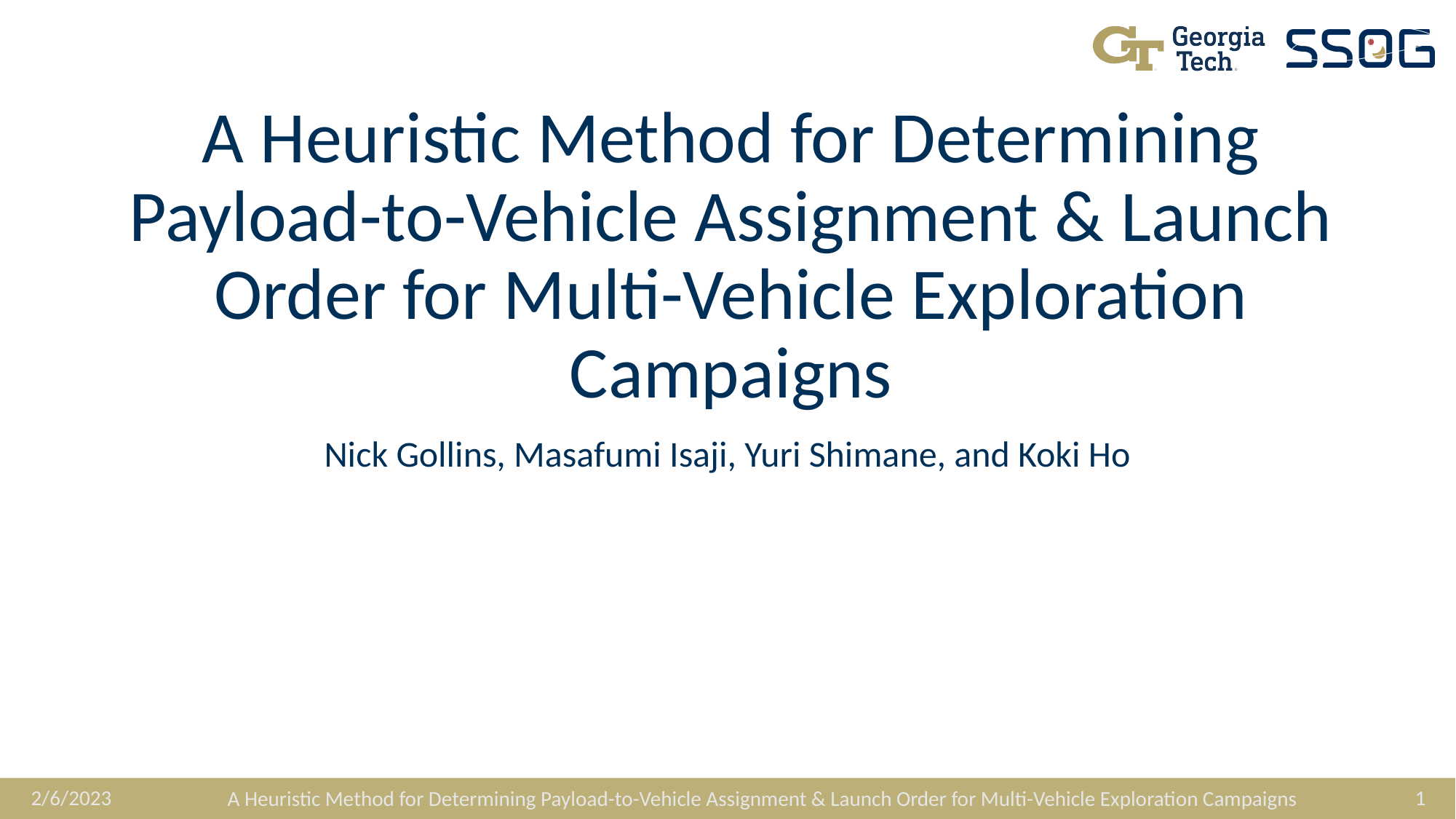

# A Heuristic Method for Determining Payload-to-Vehicle Assignment & Launch Order for Multi-Vehicle Exploration Campaigns
Nick Gollins, Masafumi Isaji, Yuri Shimane, and Koki Ho

2/6/2023
1
A Heuristic Method for Determining Payload-to-Vehicle Assignment & Launch Order for Multi-Vehicle Exploration Campaigns